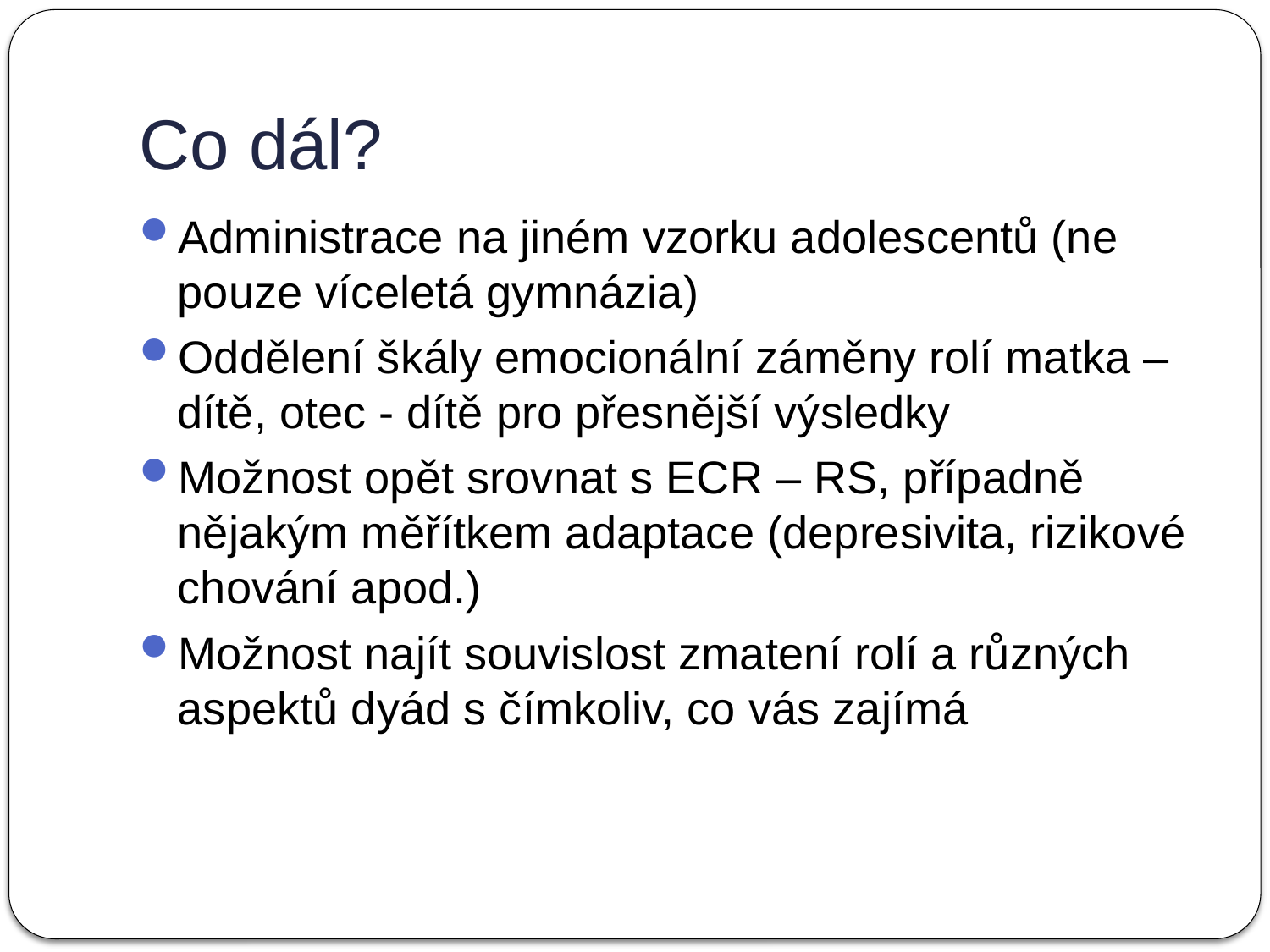

# Co dál?
Administrace na jiném vzorku adolescentů (ne pouze víceletá gymnázia)
Oddělení škály emocionální záměny rolí matka – dítě, otec - dítě pro přesnější výsledky
Možnost opět srovnat s ECR – RS, případně nějakým měřítkem adaptace (depresivita, rizikové chování apod.)
Možnost najít souvislost zmatení rolí a různých aspektů dyád s čímkoliv, co vás zajímá